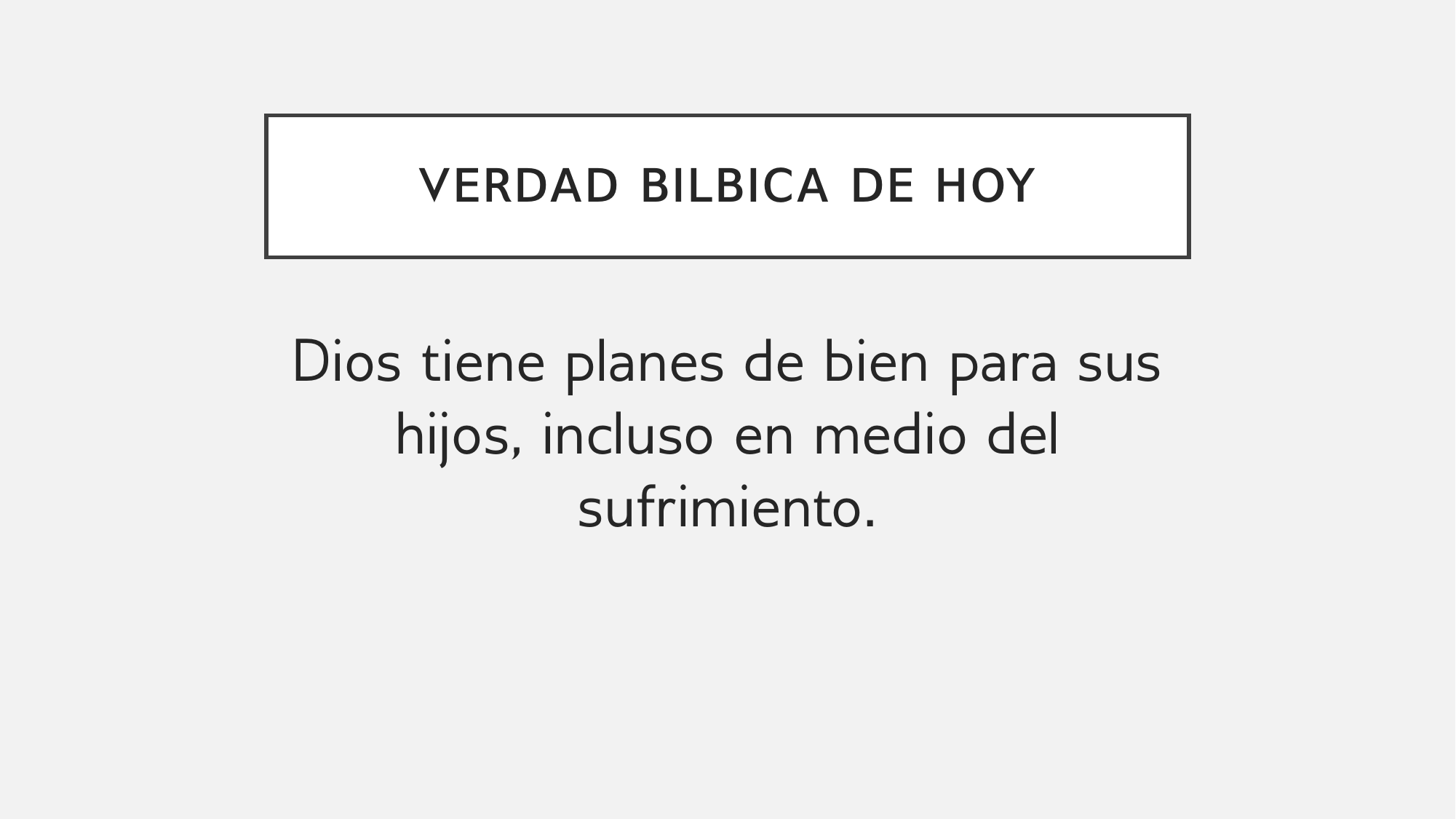

# VERDAD BILBICA DE HOY
Dios tiene planes de bien para sus hijos, incluso en medio del sufrimiento.